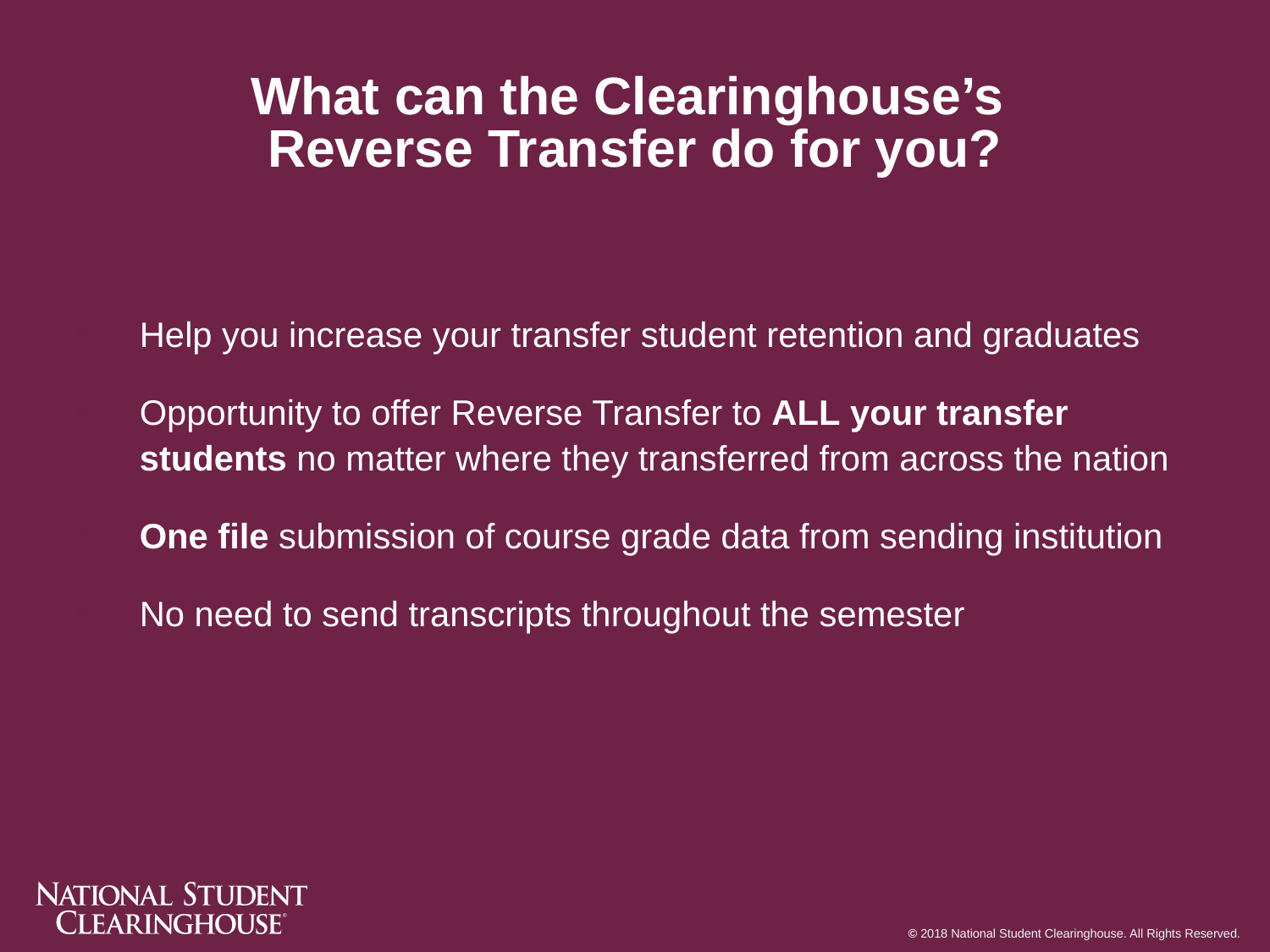

What can the Clearinghouse’s
Reverse Transfer do for you?
Help you increase your transfer student retention and graduates
Opportunity to offer Reverse Transfer to ALL your transfer students no matter where they transferred from across the nation
One file submission of course grade data from sending institution
No need to send transcripts throughout the semester